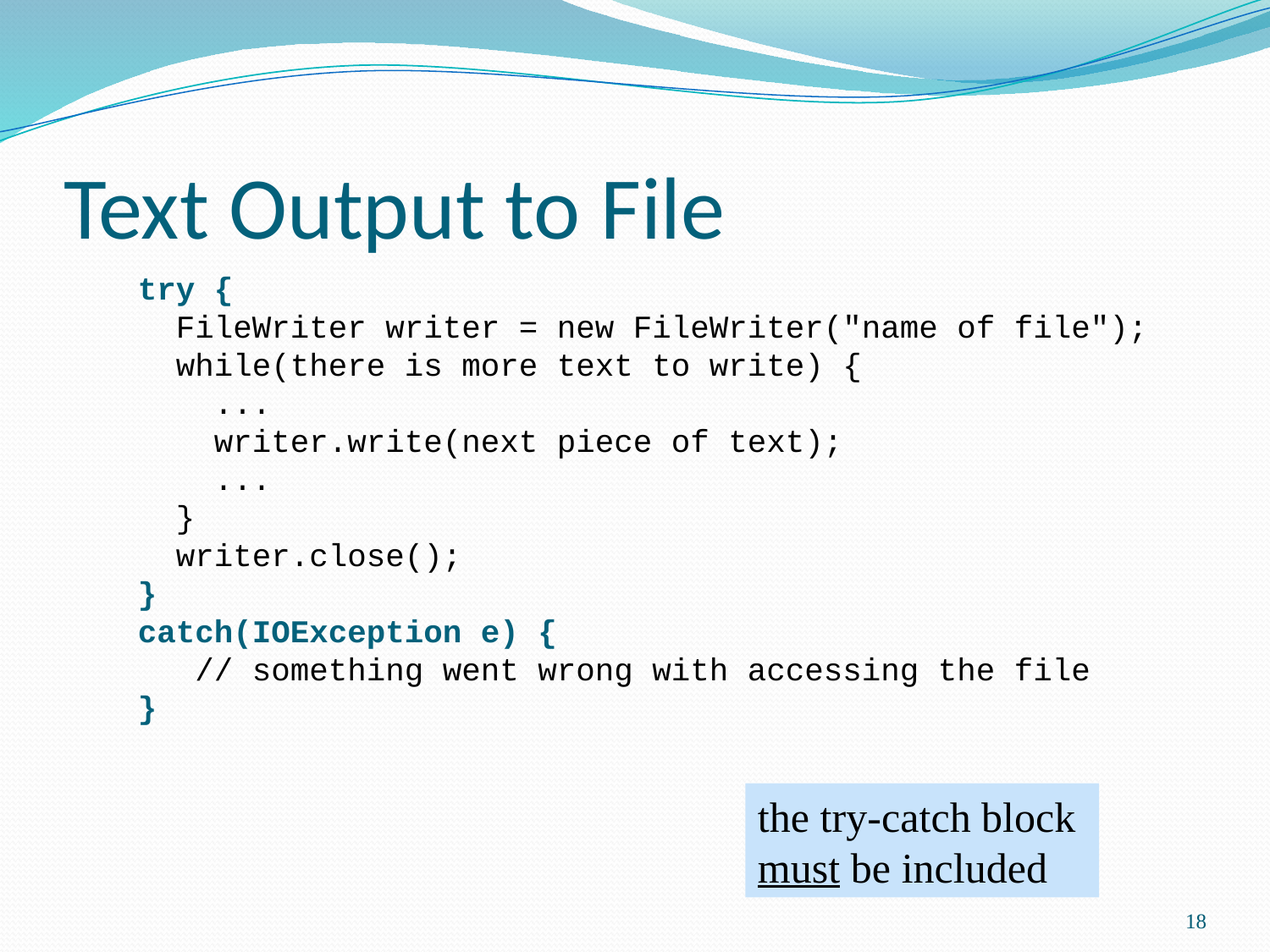

# Text Output to File
try {
  FileWriter writer = new FileWriter("name of file");
  while(there is more text to write) {
    ...
    writer.write(next piece of text);
    ...
  }
  writer.close();
}
catch(IOException e) {
   // something went wrong with accessing the file
}
the try-catch block
must be included
18